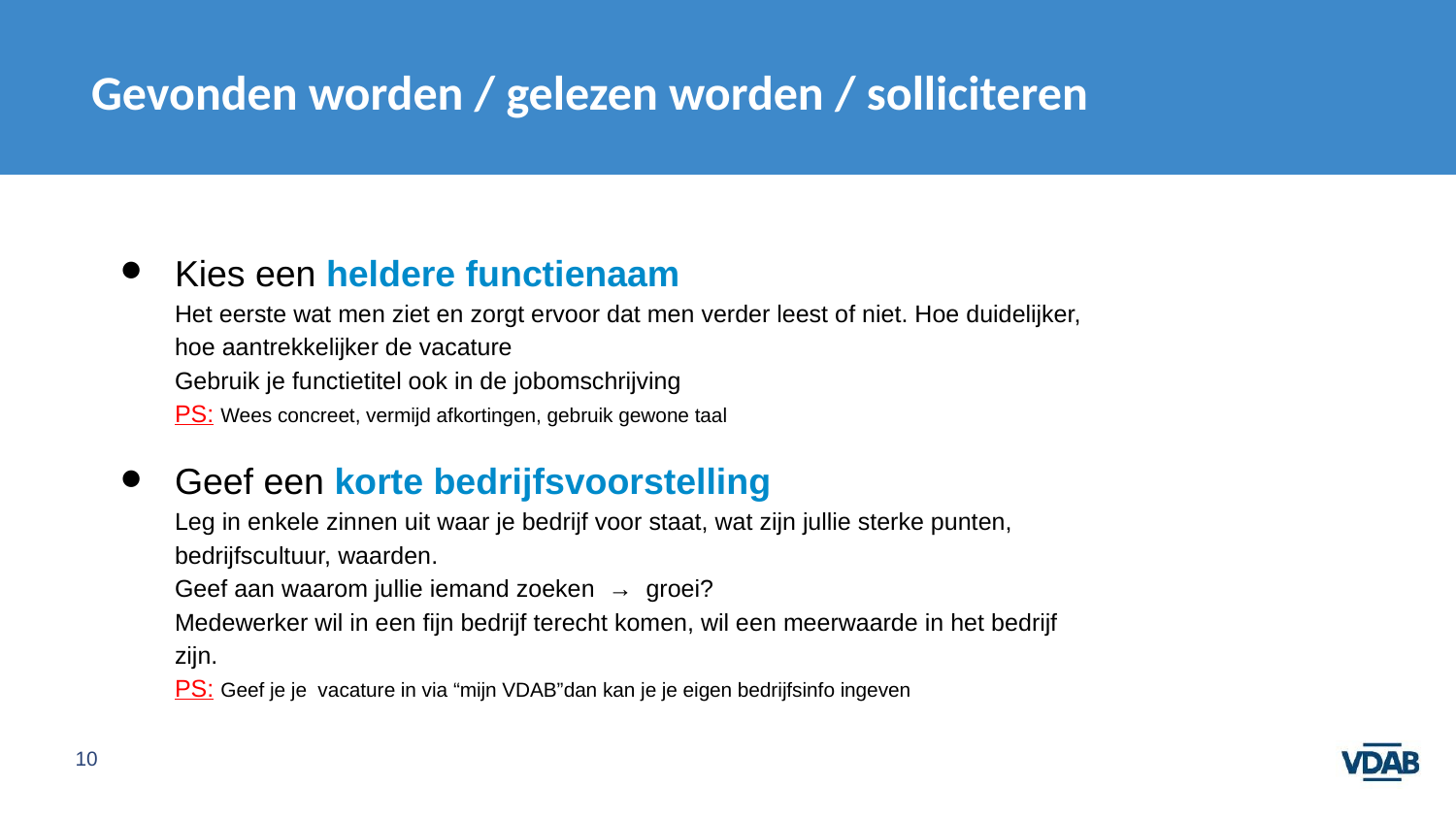

Gevonden worden / gelezen worden / solliciteren
Kies een heldere functienaam
Het eerste wat men ziet en zorgt ervoor dat men verder leest of niet. Hoe duidelijker, hoe aantrekkelijker de vacature
Gebruik je functietitel ook in de jobomschrijving
PS: Wees concreet, vermijd afkortingen, gebruik gewone taal
Geef een korte bedrijfsvoorstelling
Leg in enkele zinnen uit waar je bedrijf voor staat, wat zijn jullie sterke punten, bedrijfscultuur, waarden.
Geef aan waarom jullie iemand zoeken  →  groei?
Medewerker wil in een fijn bedrijf terecht komen, wil een meerwaarde in het bedrijf zijn.
PS: Geef je je  vacature in via “mijn VDAB”dan kan je je eigen bedrijfsinfo ingeven

10